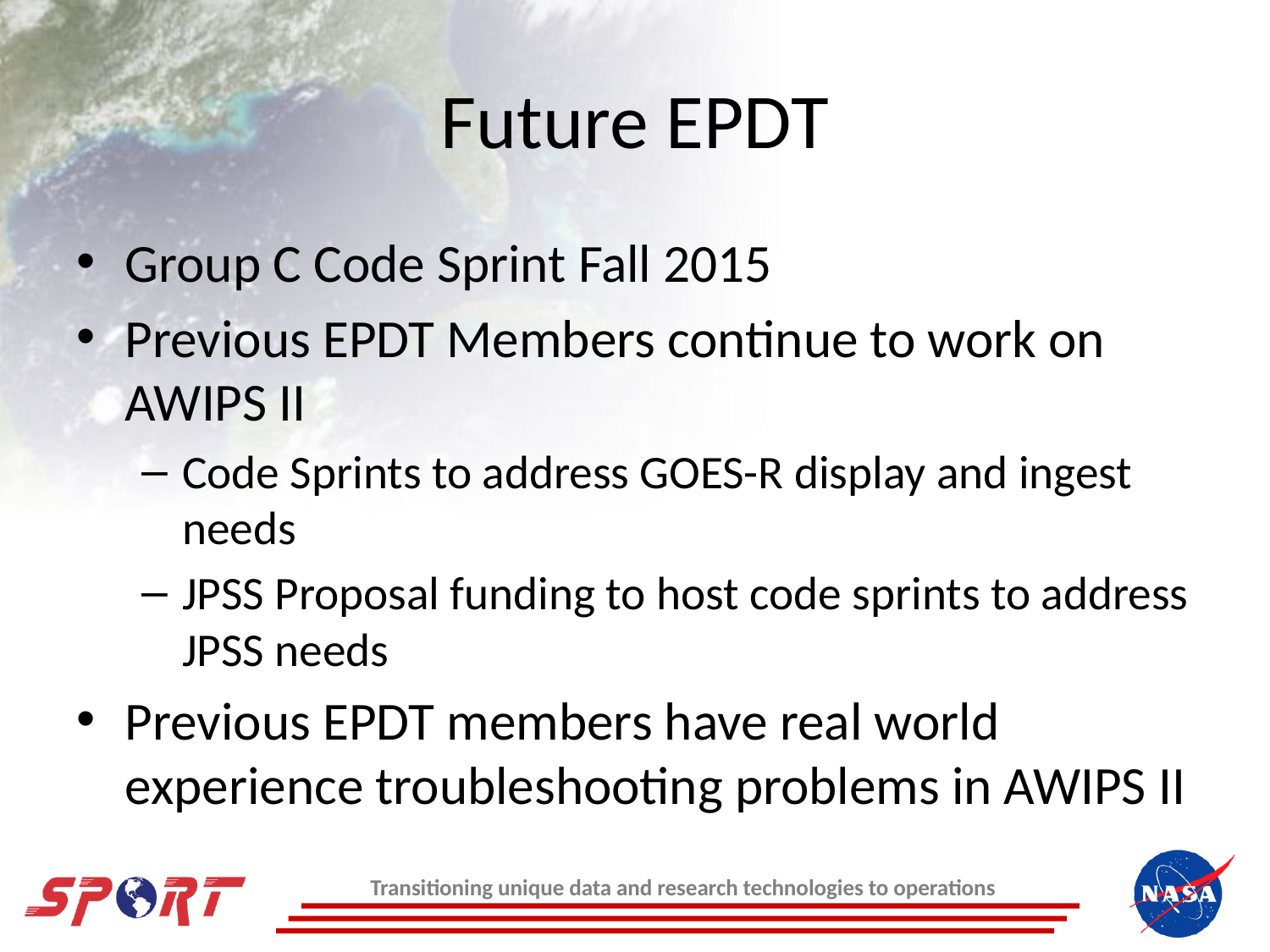

# Future EPDT
Group C Code Sprint Fall 2015
Previous EPDT Members continue to work on AWIPS II
Code Sprints to address GOES-R display and ingest needs
JPSS Proposal funding to host code sprints to address JPSS needs
Previous EPDT members have real world experience troubleshooting problems in AWIPS II